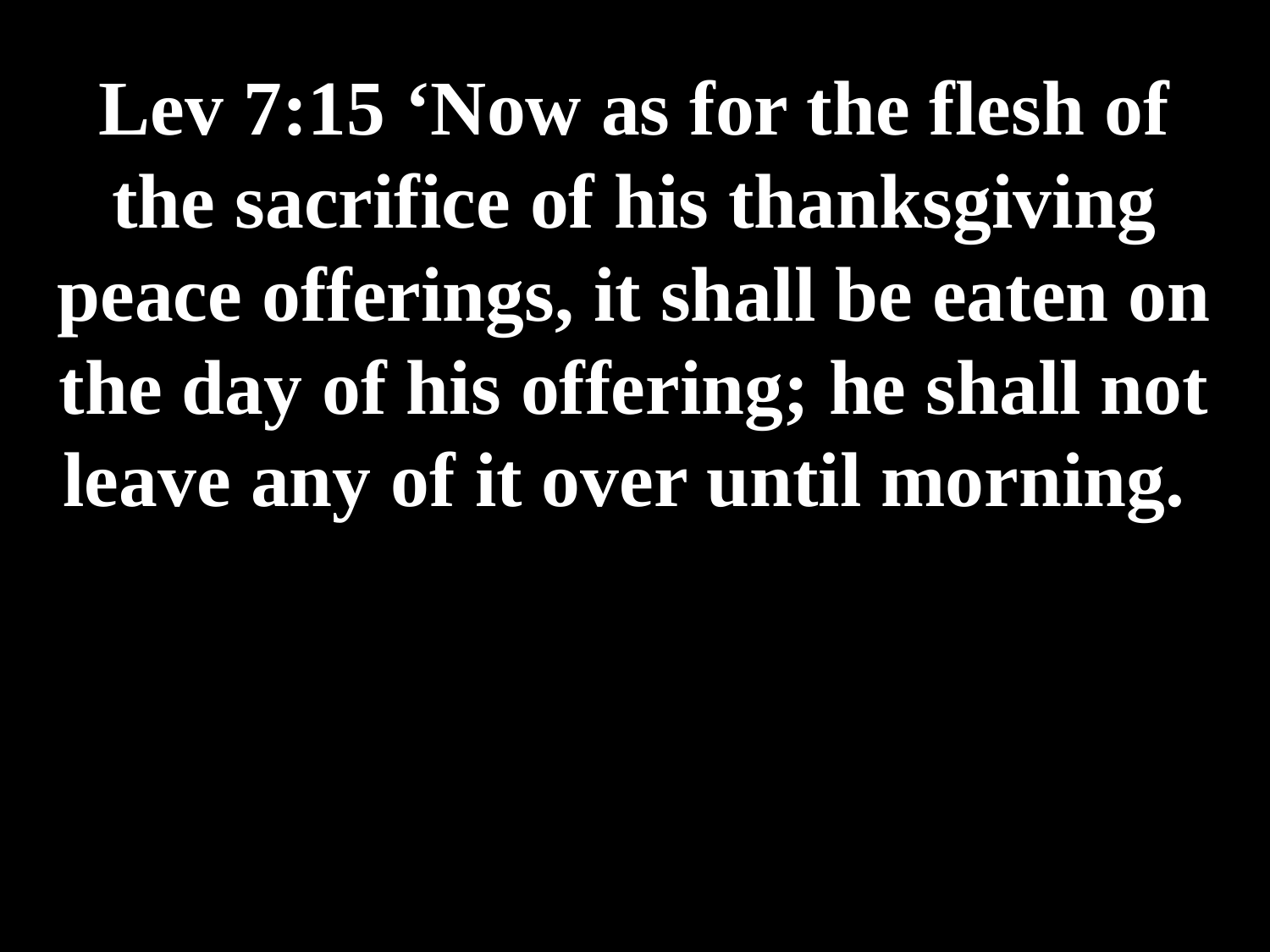

# Lev 7:15 ‘Now as for the flesh of the sacrifice of his thanksgiving peace offerings, it shall be eaten on the day of his offering; he shall not leave any of it over until morning.